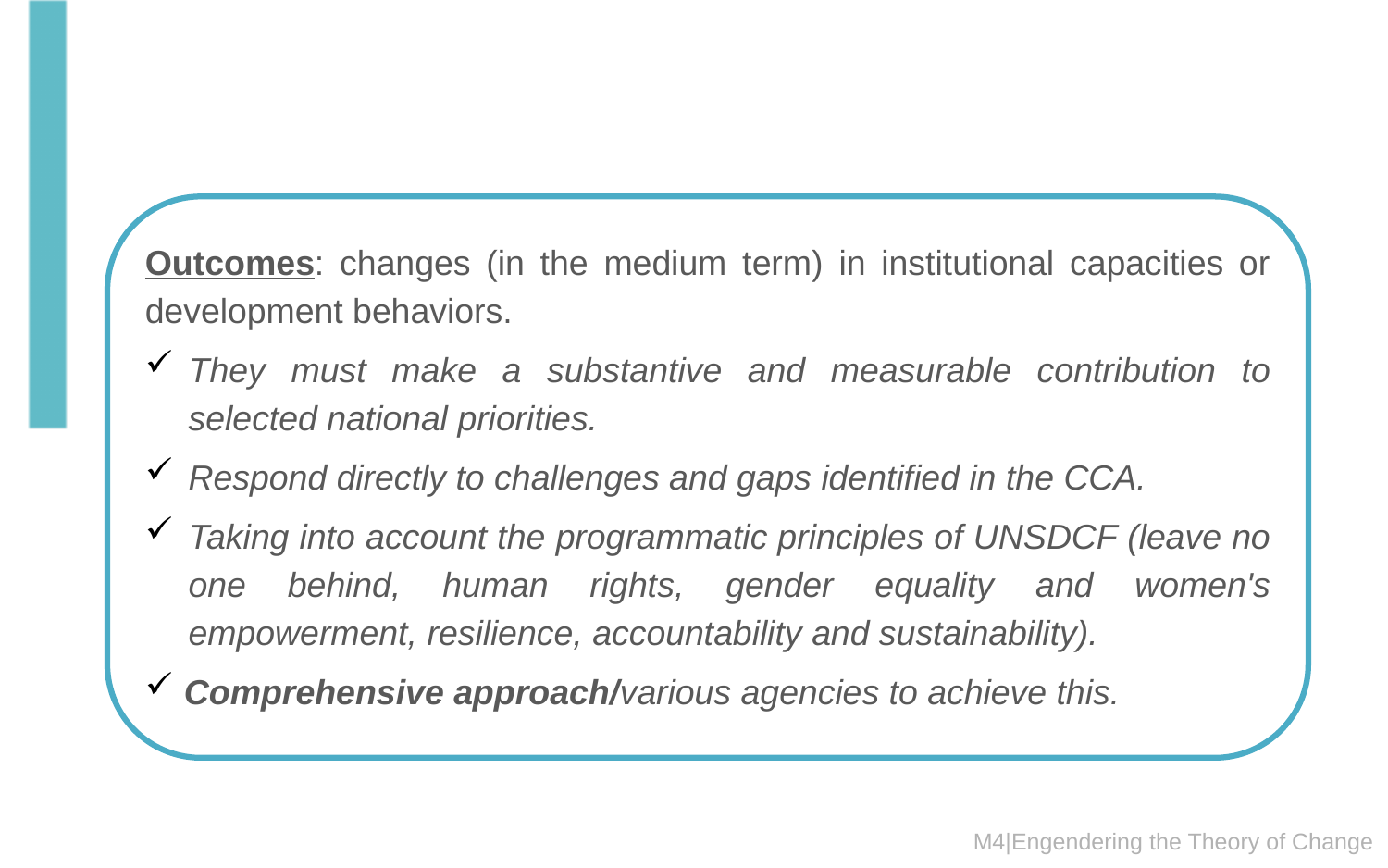

Outcomes: changes (in the medium term) in institutional capacities or development behaviors.
They must make a substantive and measurable contribution to selected national priorities.
Respond directly to challenges and gaps identified in the CCA.
Taking into account the programmatic principles of UNSDCF (leave no one behind, human rights, gender equality and women's empowerment, resilience, accountability and sustainability).
Comprehensive approach/various agencies to achieve this.

M4|Engendering the Theory of Change